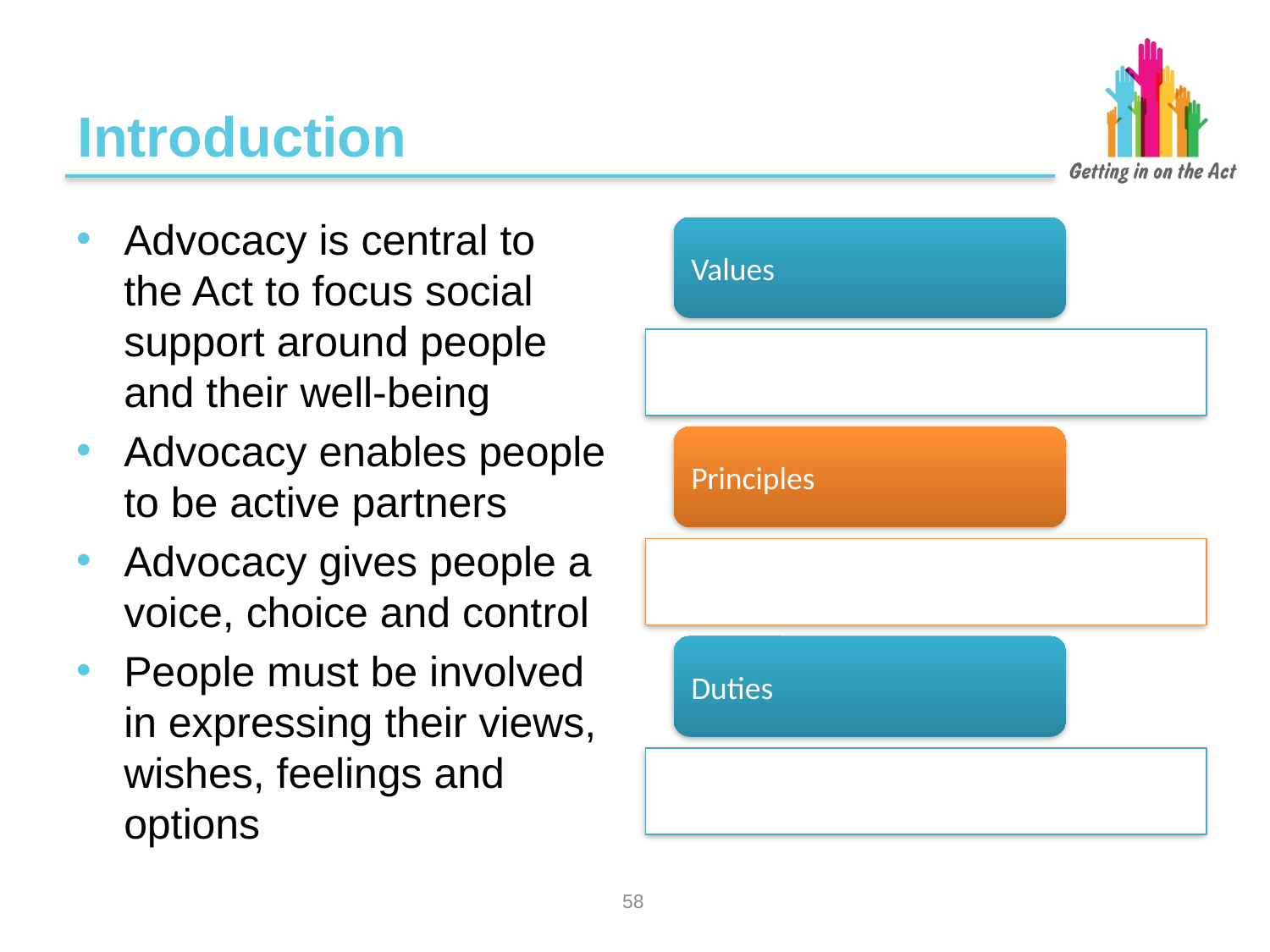

# Introduction
Values
Principles
Duties
Advocacy is central to
the Act to focus social support around people and their well-being
Advocacy enables people to be active partners
Advocacy gives people a voice, choice and control
People must be involved in expressing their views, wishes, feelings and options
58